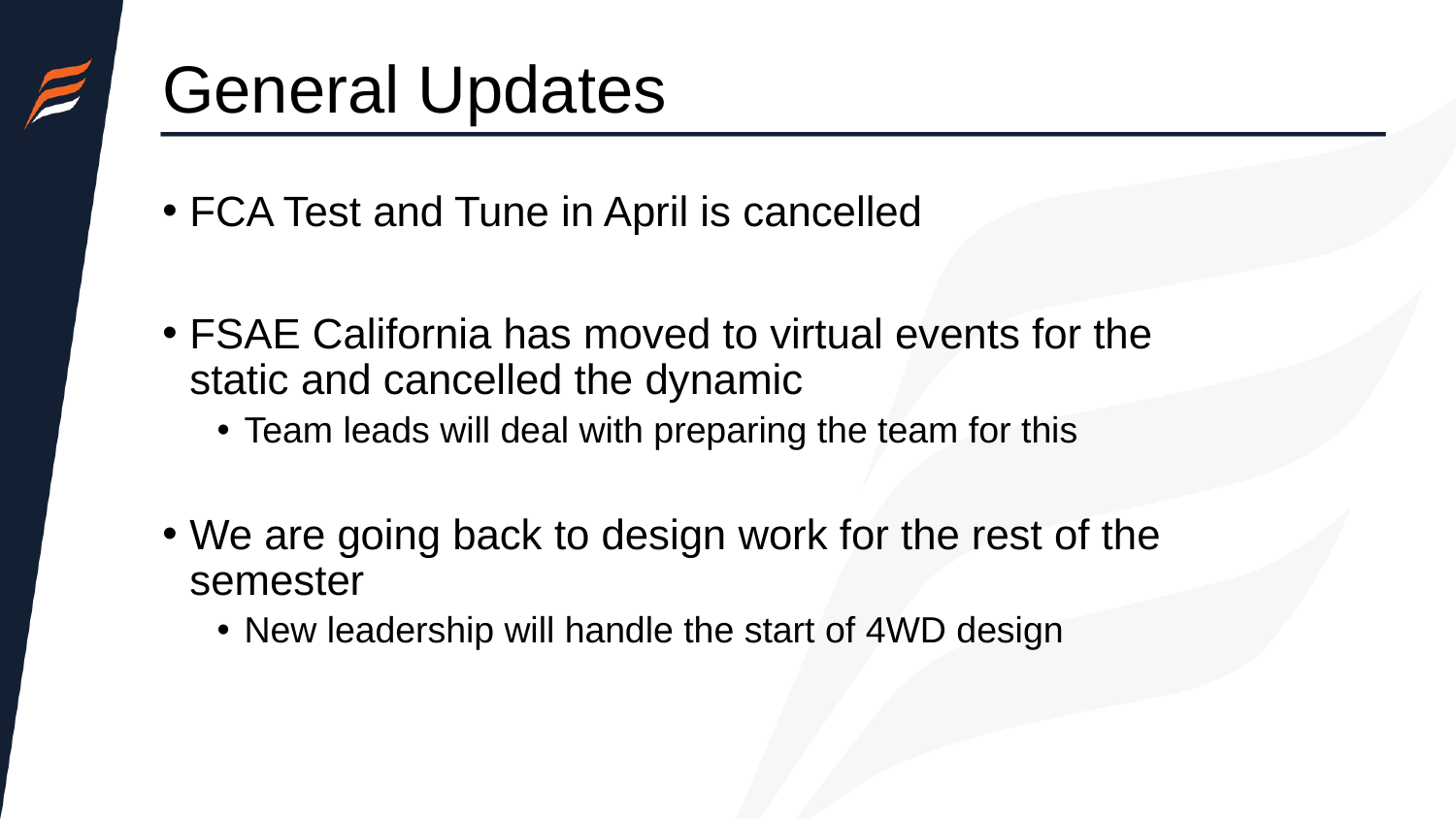

# General Updates
FCA Test and Tune in April is cancelled

FSAE California has moved to virtual events for the static and cancelled the dynamic
Team leads will deal with preparing the team for this

We are going back to design work for the rest of the semester
New leadership will handle the start of 4WD design